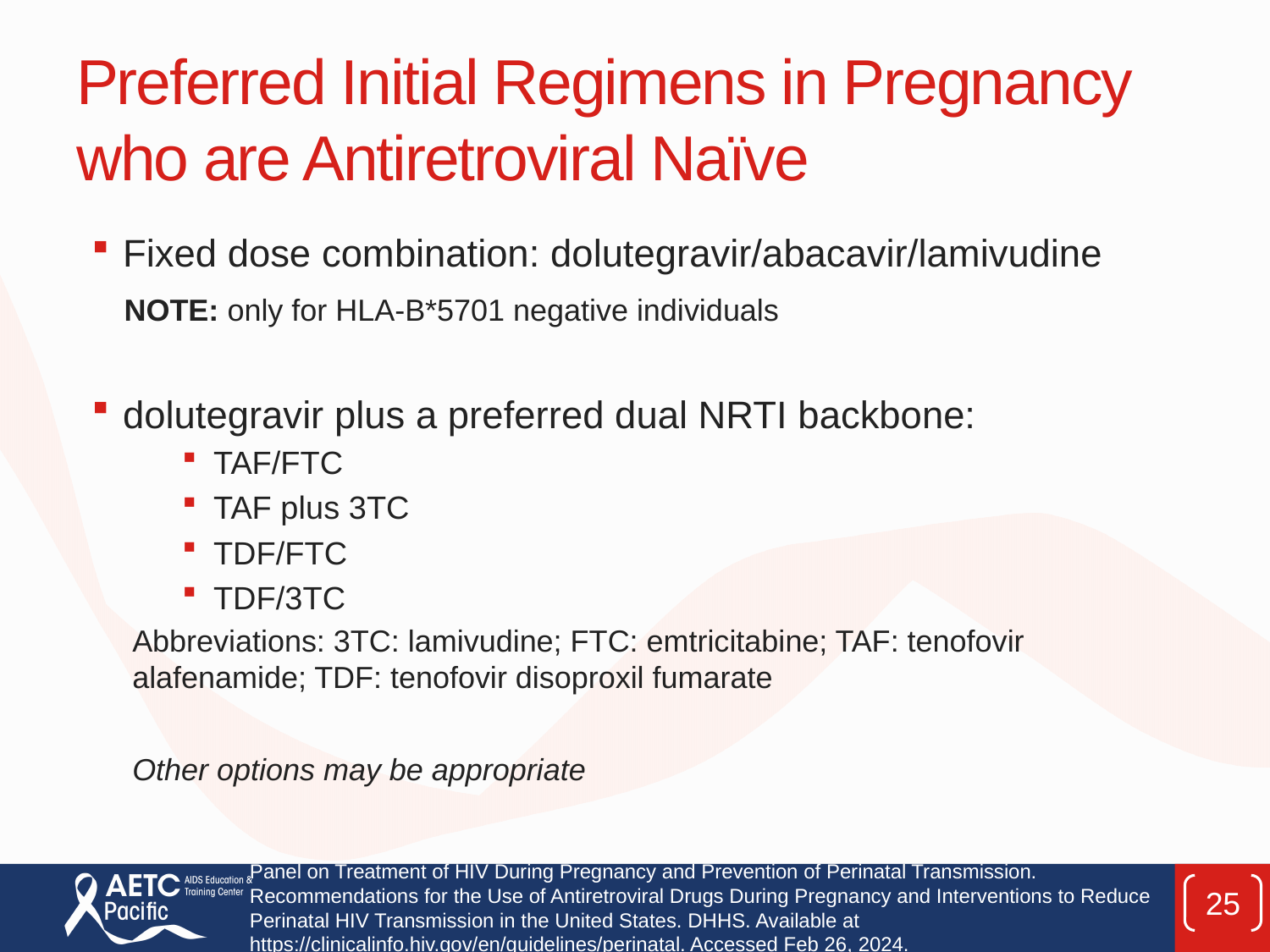

# Preferred Initial Regimens in Pregnancy who are Antiretroviral Naïve
Fixed dose combination: dolutegravir/abacavir/lamivudine
   NOTE: only for HLA-B*5701 negative individuals

dolutegravir plus a preferred dual NRTI backbone:
TAF/FTC
TAF plus 3TC
TDF/FTC
TDF/3TC
Abbreviations: 3TC: lamivudine; FTC: emtricitabine; TAF: tenofovir alafenamide; TDF: tenofovir disoproxil fumarate

Other options may be appropriate
25
Panel on Treatment of HIV During Pregnancy and Prevention of Perinatal Transmission. Recommendations for the Use of Antiretroviral Drugs During Pregnancy and Interventions to Reduce Perinatal HIV Transmission in the United States. DHHS. Available at https://clinicalinfo.hiv.gov/en/guidelines/perinatal. Accessed Feb 26, 2024.